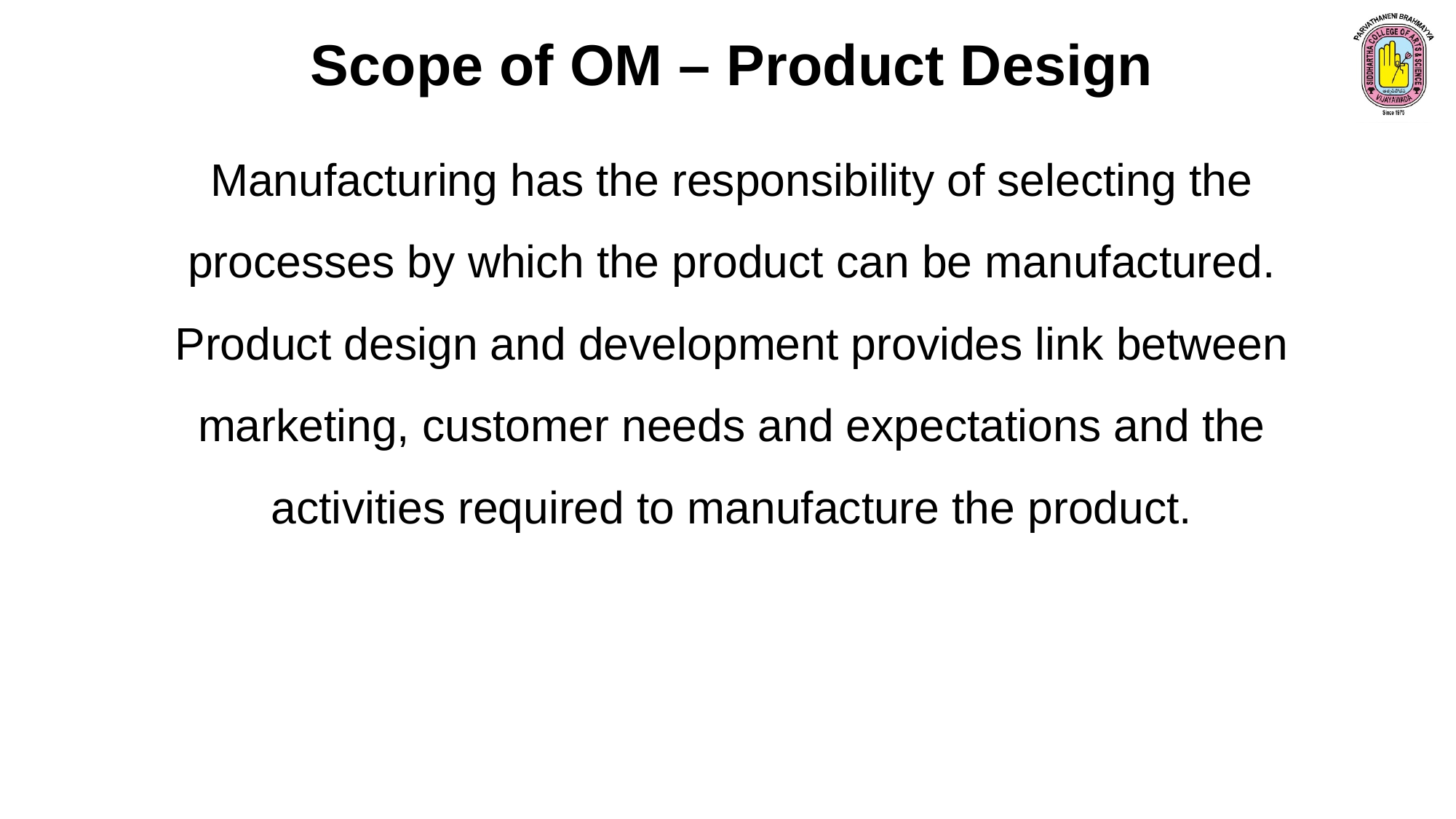

Scope of OM – Product Design
Manufacturing has the responsibility of selecting the processes by which the product can be manufactured. Product design and development provides link between marketing, customer needs and expectations and the activities required to manufacture the product.